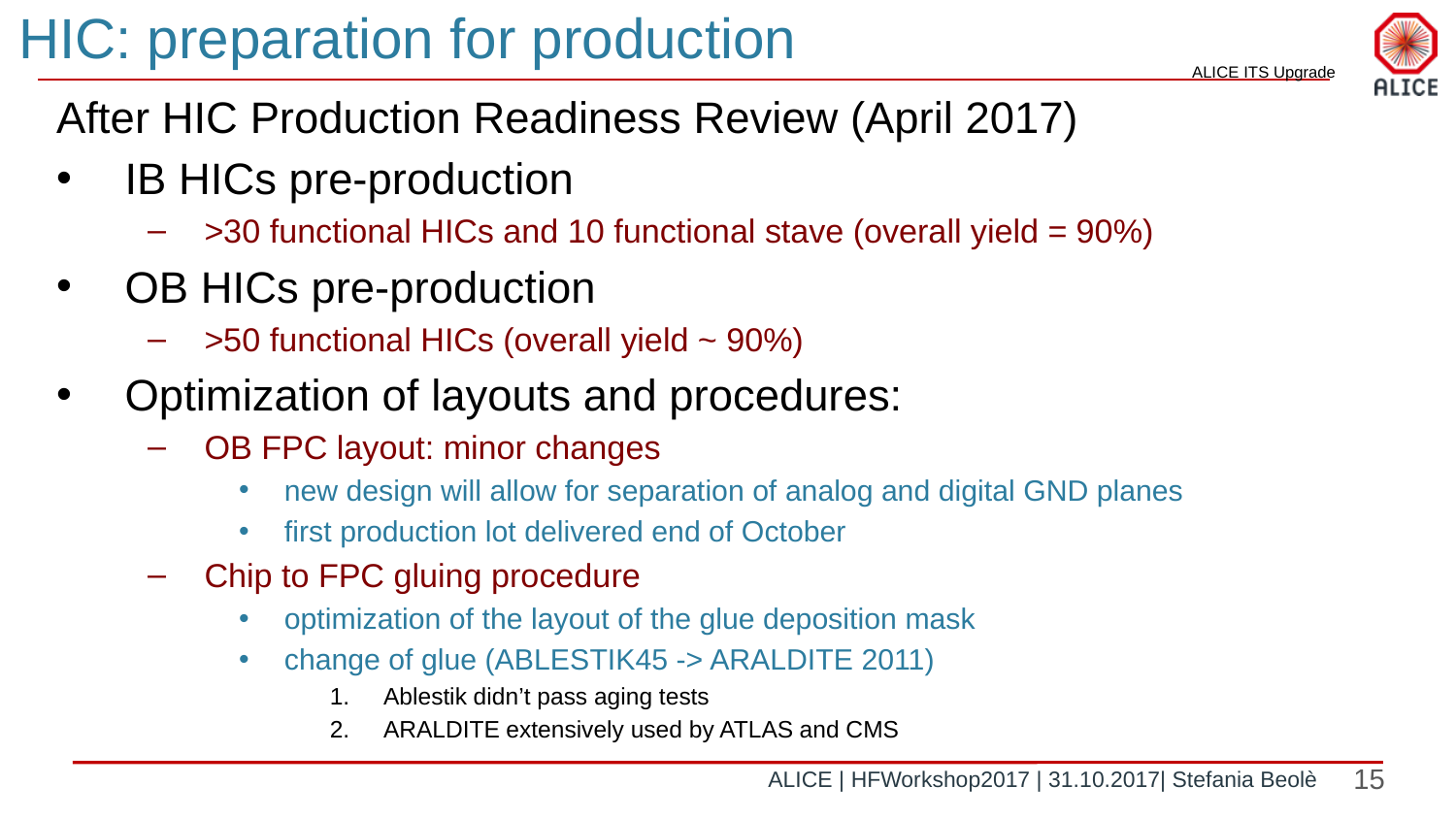

# HIC: preparation for production
After HIC Production Readiness Review (April 2017)
IB HICs pre-production
>30 functional HICs and 10 functional stave (overall yield = 90%)
OB HICs pre-production
>50 functional HICs (overall yield ~ 90%)
Optimization of layouts and procedures:
OB FPC layout: minor changes
new design will allow for separation of analog and digital GND planes
first production lot delivered end of October
Chip to FPC gluing procedure
optimization of the layout of the glue deposition mask
change of glue (ABLESTIK45 -> ARALDITE 2011)
Ablestik didn’t pass aging tests
ARALDITE extensively used by ATLAS and CMS
15